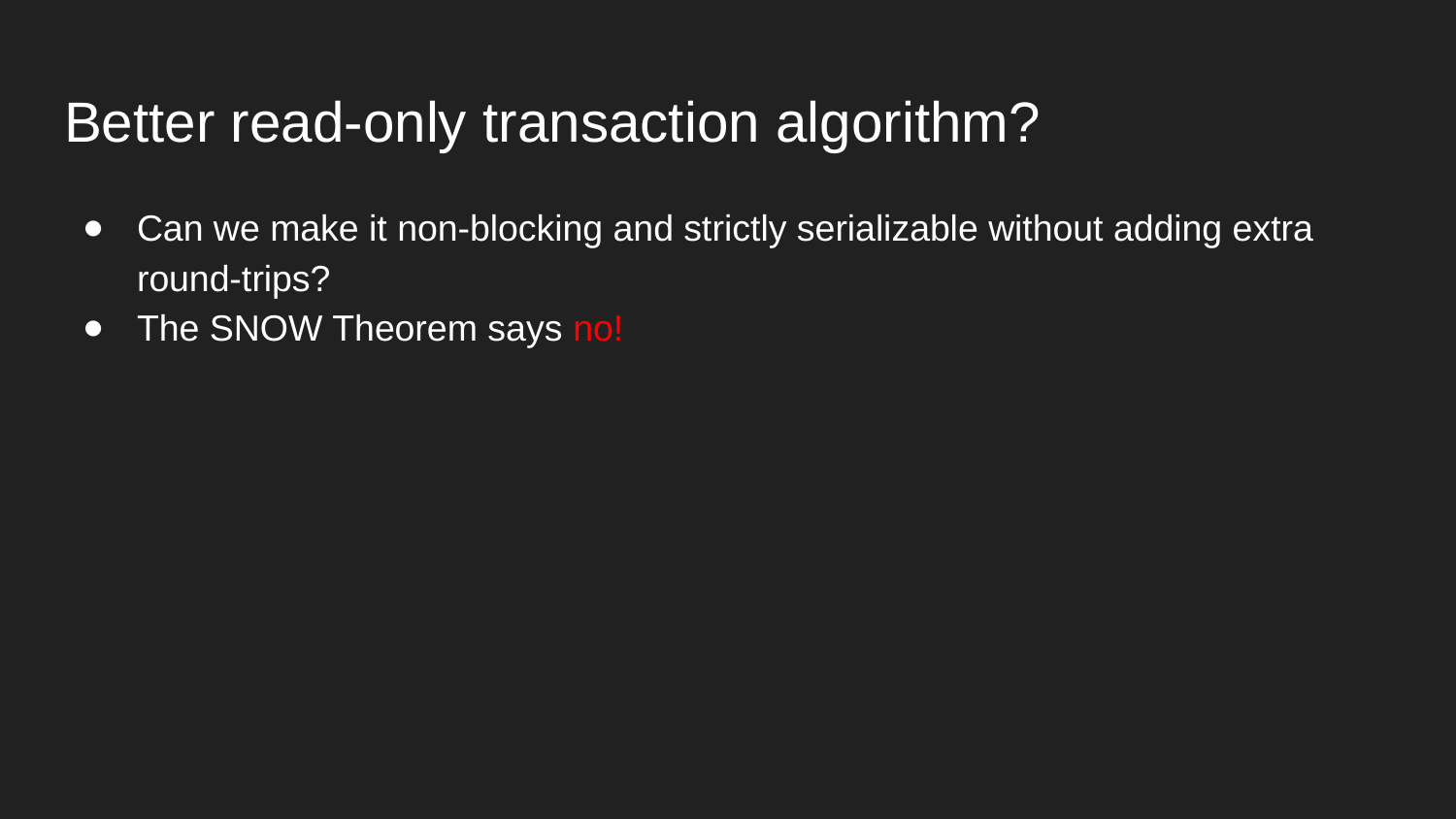

# Better read-only transaction algorithm?
Can we make it non-blocking and strictly serializable without adding extra round-trips?
The SNOW Theorem says no!